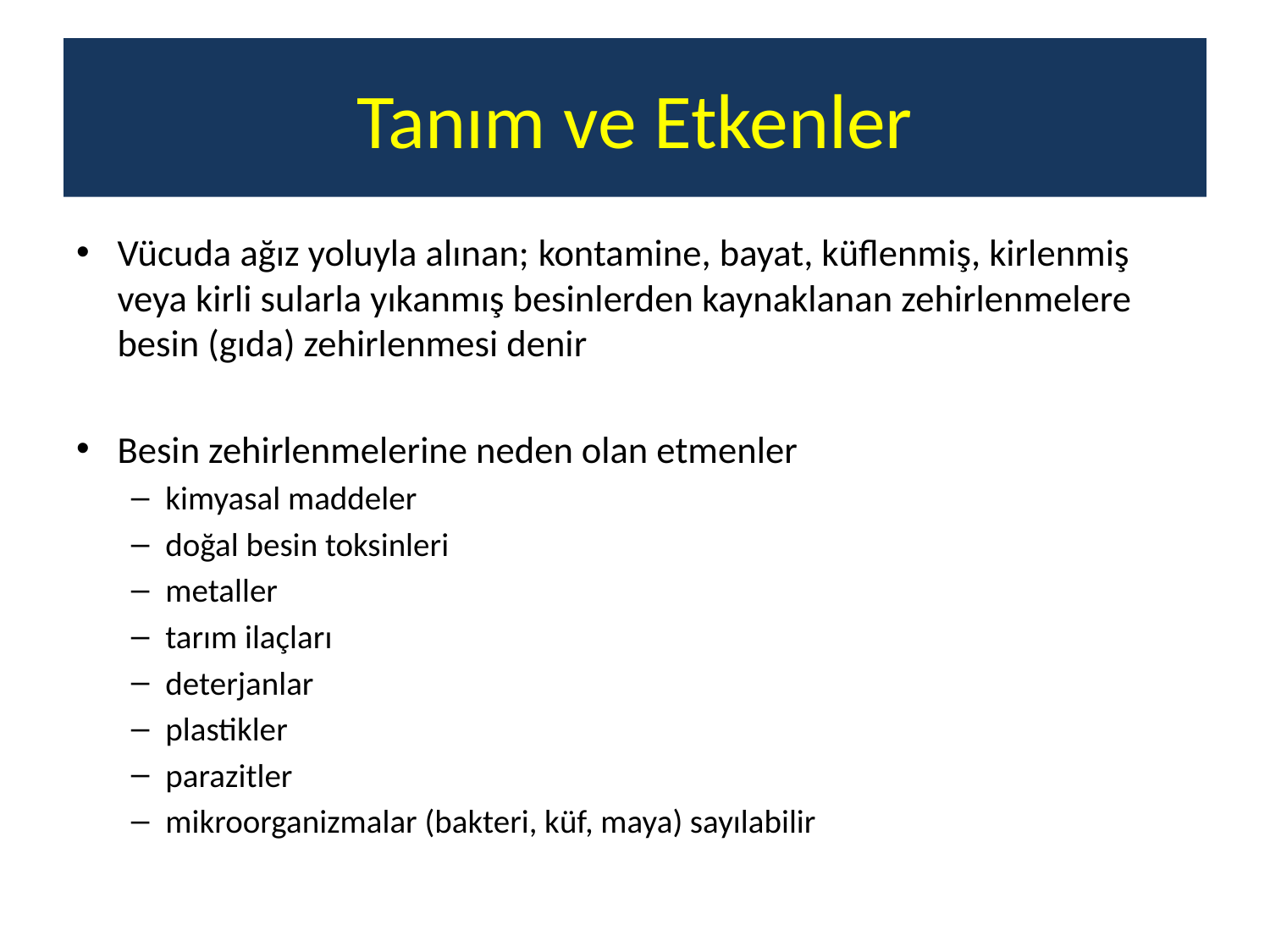

# Tanım ve Etkenler
Vücuda ağız yoluyla alınan; kontamine, bayat, küflenmiş, kirlenmiş veya kirli sularla yıkanmış besinlerden kaynaklanan zehirlenmelere besin (gıda) zehirlenmesi denir

Besin zehirlenmelerine neden olan etmenler
kimyasal maddeler
doğal besin toksinleri
metaller
tarım ilaçları
deterjanlar
plastikler
parazitler
mikroorganizmalar (bakteri, küf, maya) sayılabilir